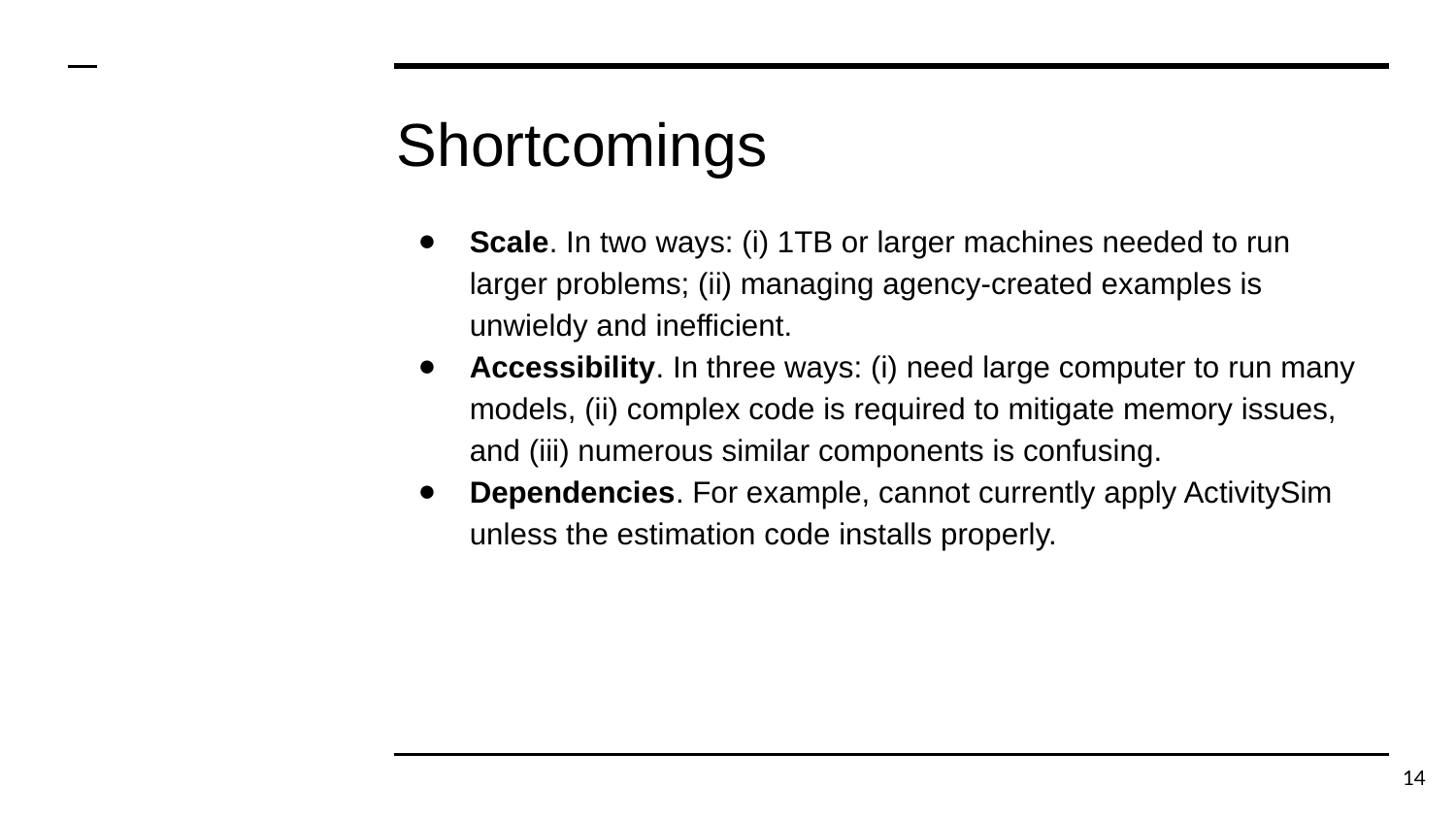

# Shortcomings
Scale. In two ways: (i) 1TB or larger machines needed to run larger problems; (ii) managing agency-created examples is unwieldy and inefficient.
Accessibility. In three ways: (i) need large computer to run many models, (ii) complex code is required to mitigate memory issues, and (iii) numerous similar components is confusing.
Dependencies. For example, cannot currently apply ActivitySim unless the estimation code installs properly.

14